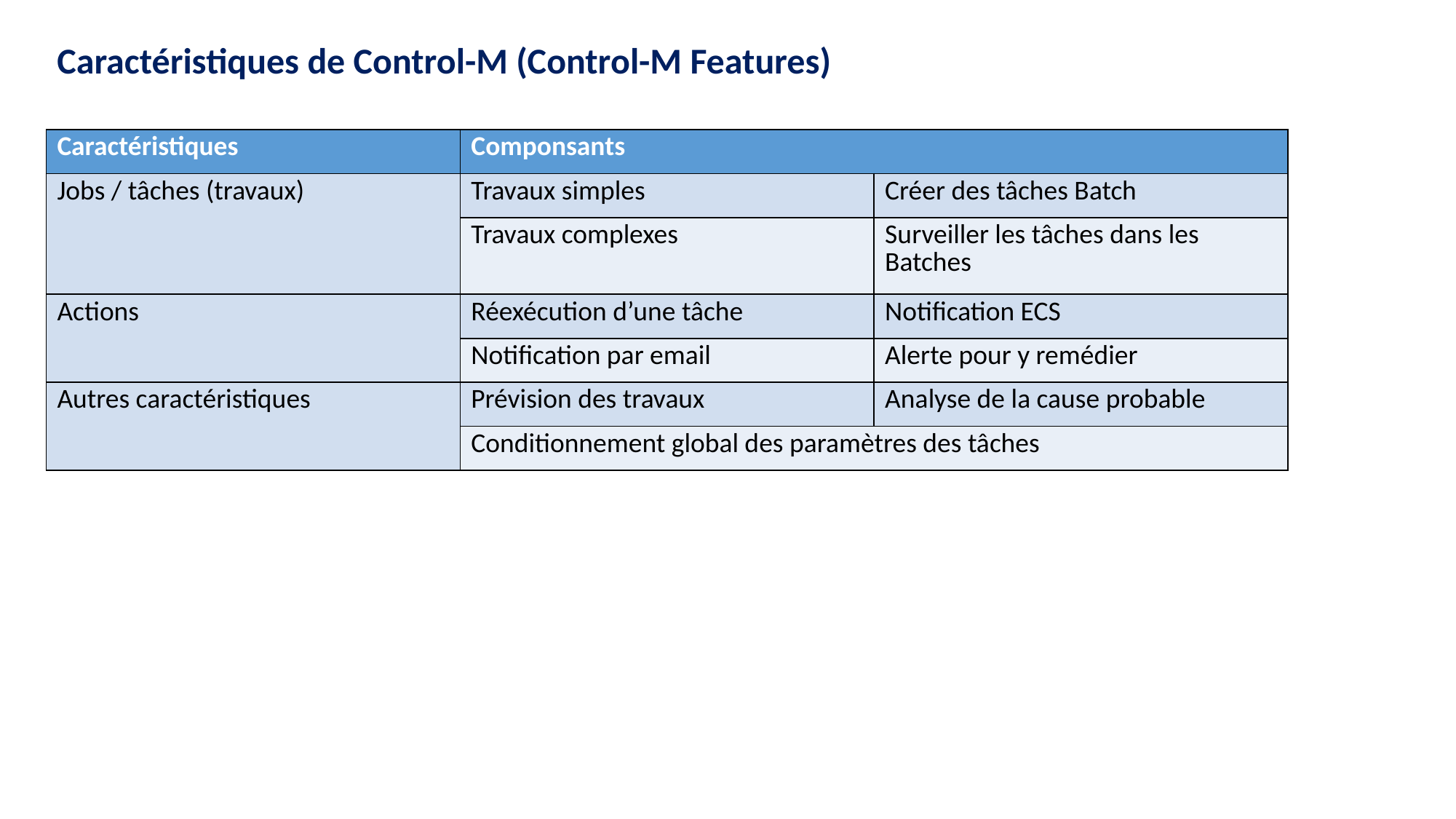

Caractéristiques de Control-M (Control-M Features)
| Caractéristiques | Componsants |  |
| --- | --- | --- |
| Jobs / tâches (travaux) | Travaux simples | Créer des tâches Batch |
|  | Travaux complexes | Surveiller les tâches dans les Batches |
| Actions | Réexécution d’une tâche | Notification ECS |
|  | Notification par email | Alerte pour y remédier |
| Autres caractéristiques | Prévision des travaux | Analyse de la cause probable |
|  | Conditionnement global des paramètres des tâches |  |